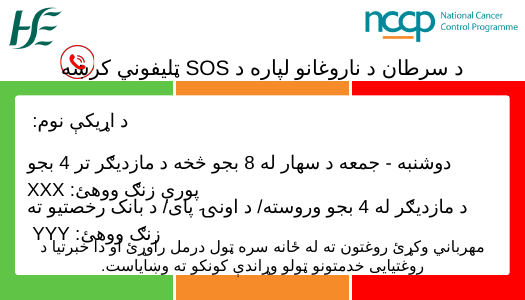

د سرطان د ناروغانو لپاره د SOS ټلیفوني کرښه

د اړیکې نوم:
دوشنبه - جمعه د سهار له 8 بجو څخه د مازدیګر تر 4 بجو پورې زنګ ووهئ: XXX
د مازدیګر له 4 بجو وروسته/ د اونۍ پای/ د بانک رخصتیو ته زنګ ووهئ: YYY
مهرباني وکړئ روغتون ته له ځانه سره ټول درمل راوړئ او دا خبرتیا د روغتیایی خدمتونو ټولو وړاندې کونکو ته وښایاست.

NI-AHO-002: 4/03/24